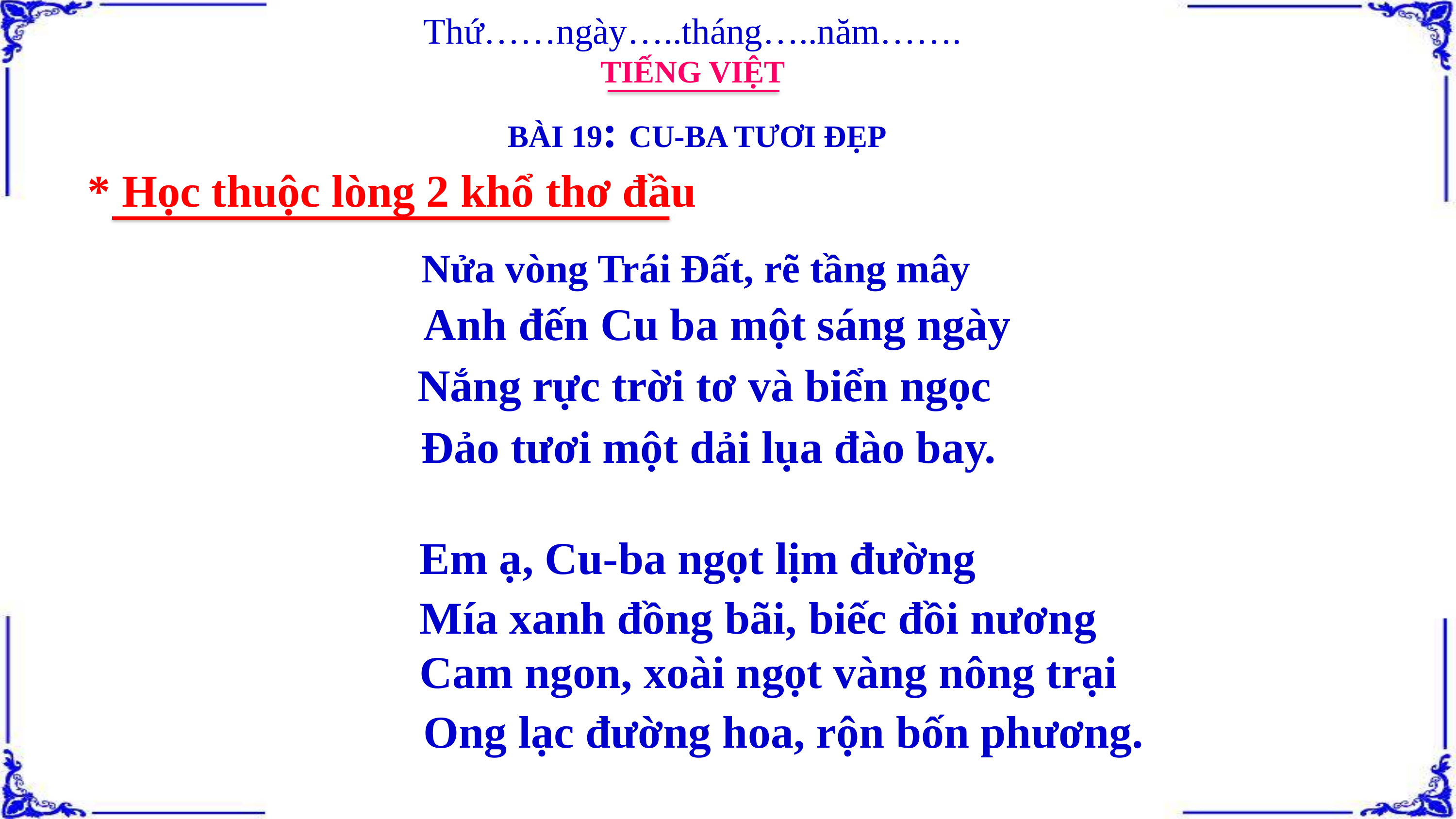

Thứ……ngày…..tháng…..năm…….
TIẾNG VIỆT
BÀI 19: CU-BA TƯƠI ĐẸP
* Học thuộc lòng 2 khổ thơ đầu
Nửa vòng Trái Đất, rẽ tầng mây
Anh đến Cu ba một sáng ngày
Nắng rực trời tơ và biển ngọc
Đảo tươi một dải lụa đào bay.
Em ạ, Cu-ba ngọt lịm đường
Mía xanh đồng bãi, biếc đồi nương
Cam ngon, xoài ngọt vàng nông trại
Ong lạc đường hoa, rộn bốn phương.